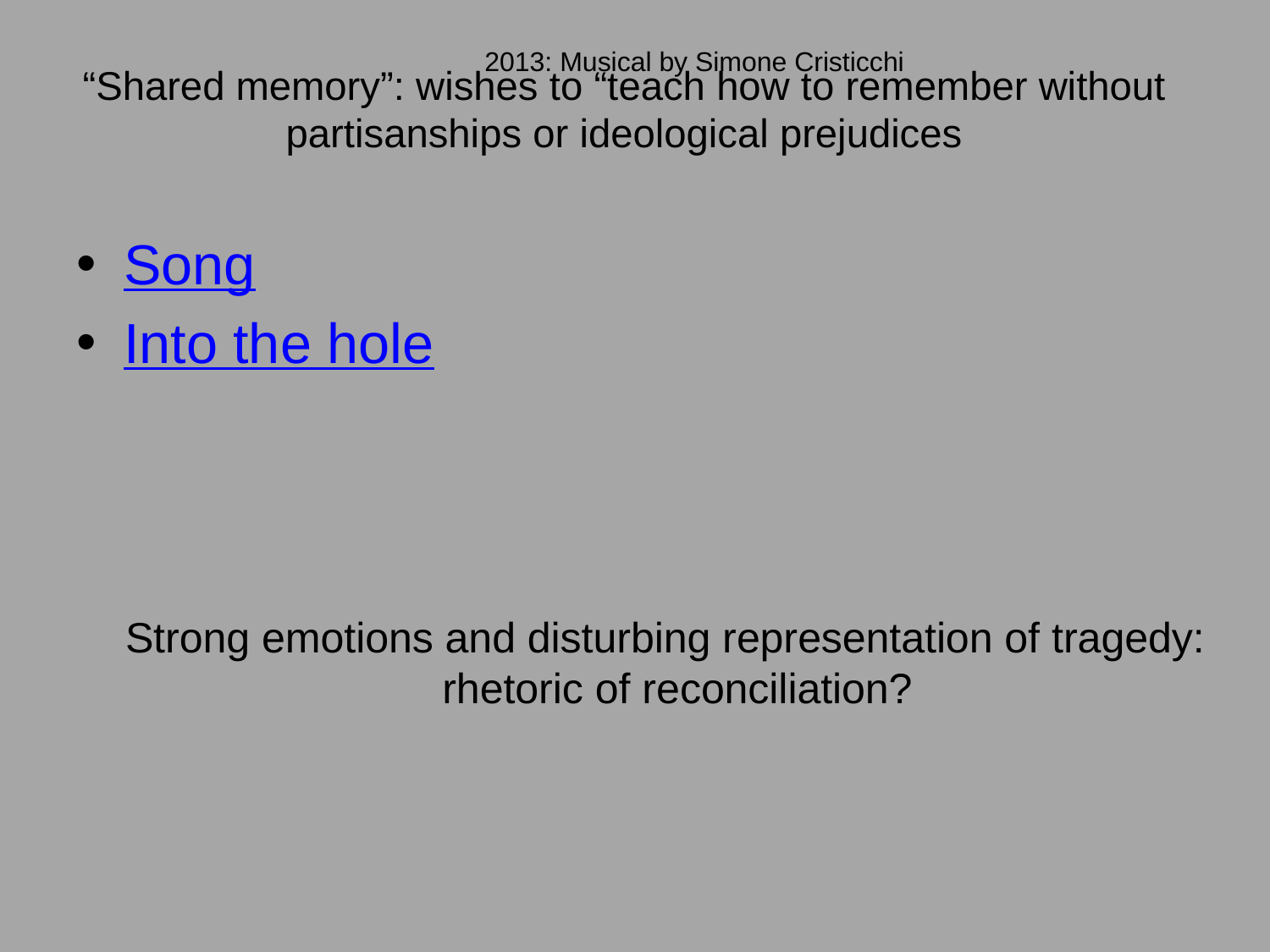

# 2013: Musical by Simone Cristicchi
“Shared memory”: wishes to “teach how to remember without partisanships or ideological prejudices
Song
Into the hole
Strong emotions and disturbing representation of tragedy:
rhetoric of reconciliation?